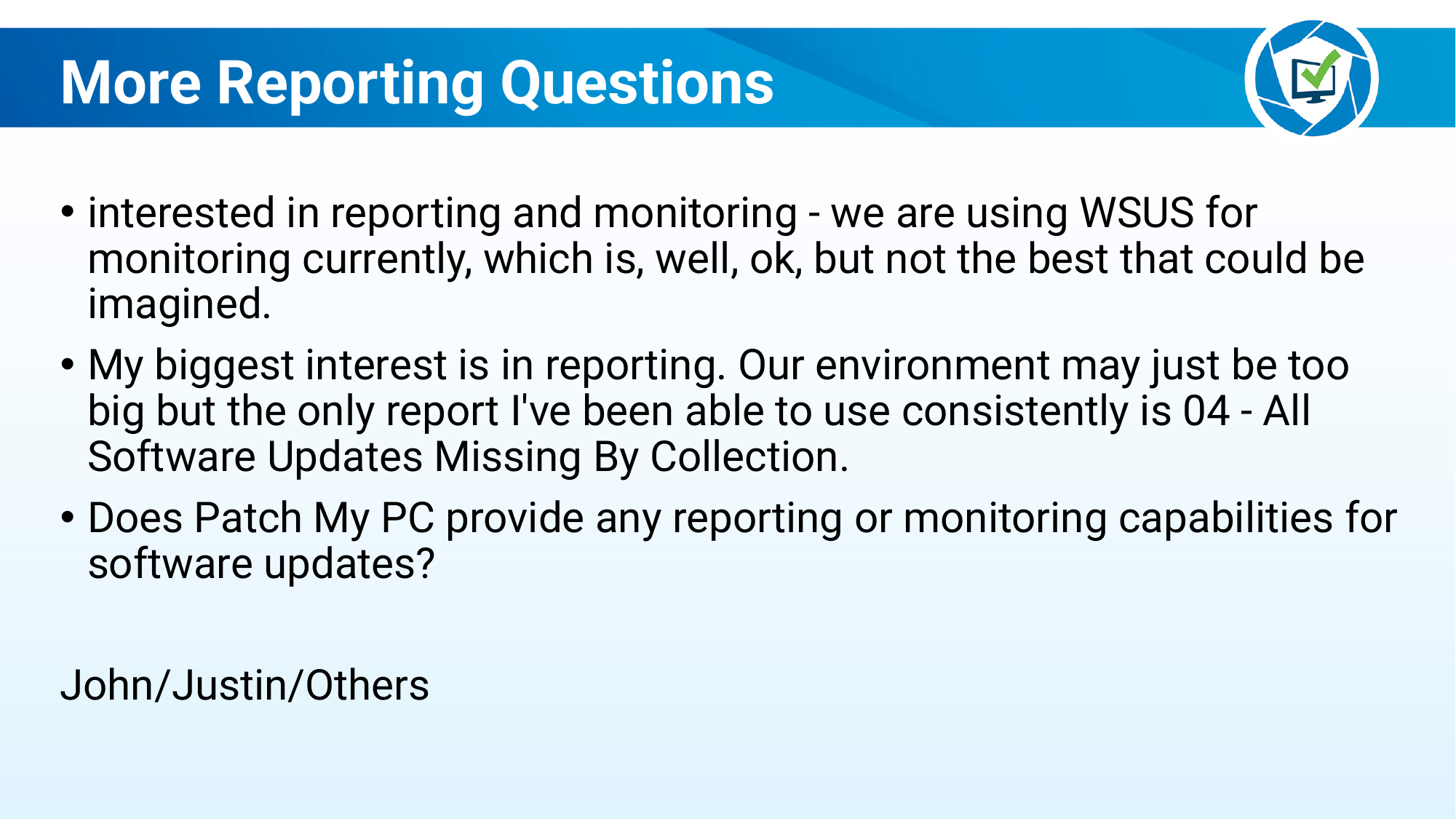

More Reporting Questions
interested in reporting and monitoring - we are using WSUS for monitoring currently, which is, well, ok, but not the best that could be imagined.
My biggest interest is in reporting. Our environment may just be too big but the only report I've been able to use consistently is 04 - All Software Updates Missing By Collection.
Does Patch My PC provide any reporting or monitoring capabilities for software updates?

John/Justin/Others